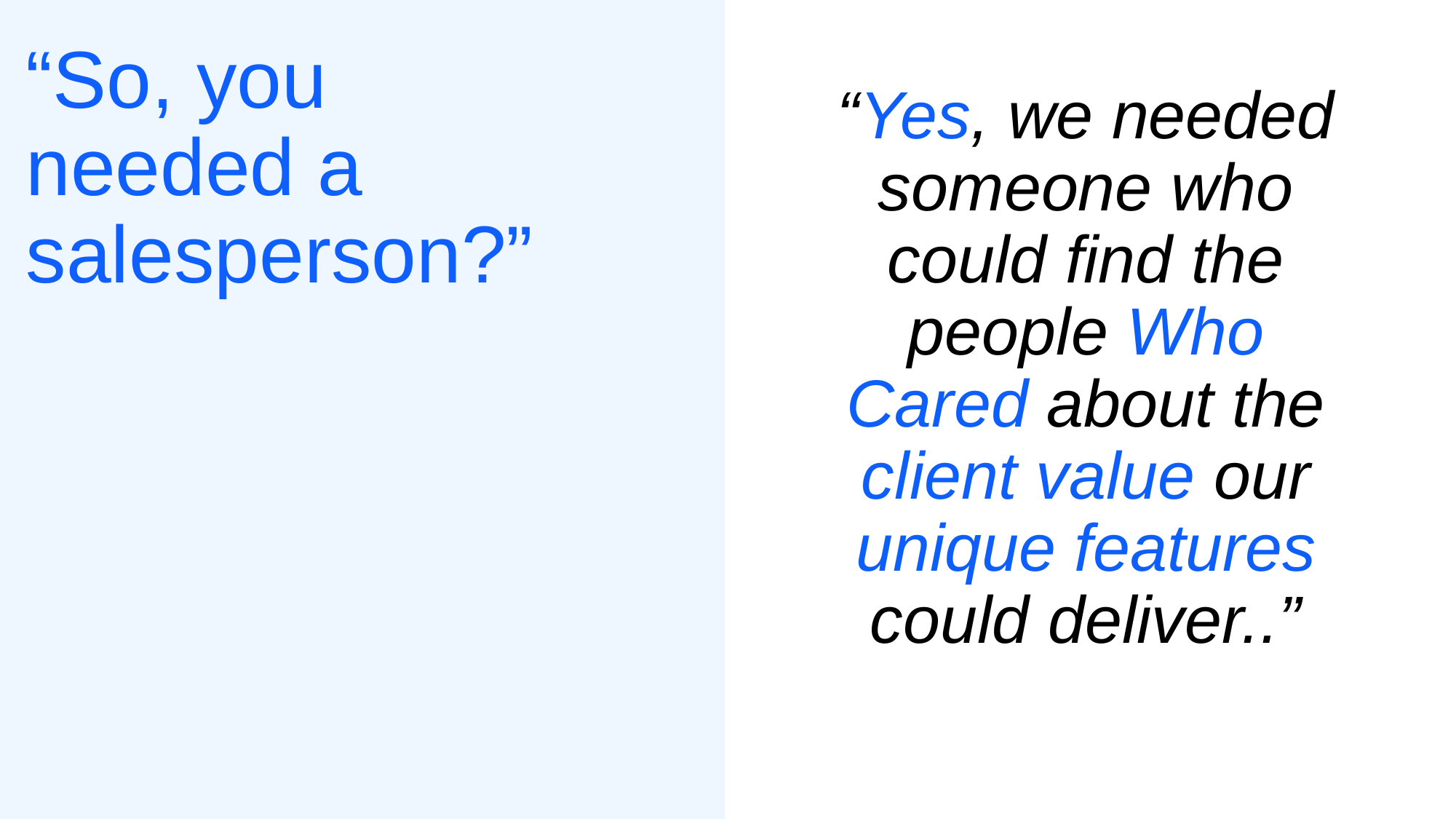

# “So, you needed a salesperson?”
“Yes, we needed someone who could find the people Who Cared about the client value our unique features could deliver..”